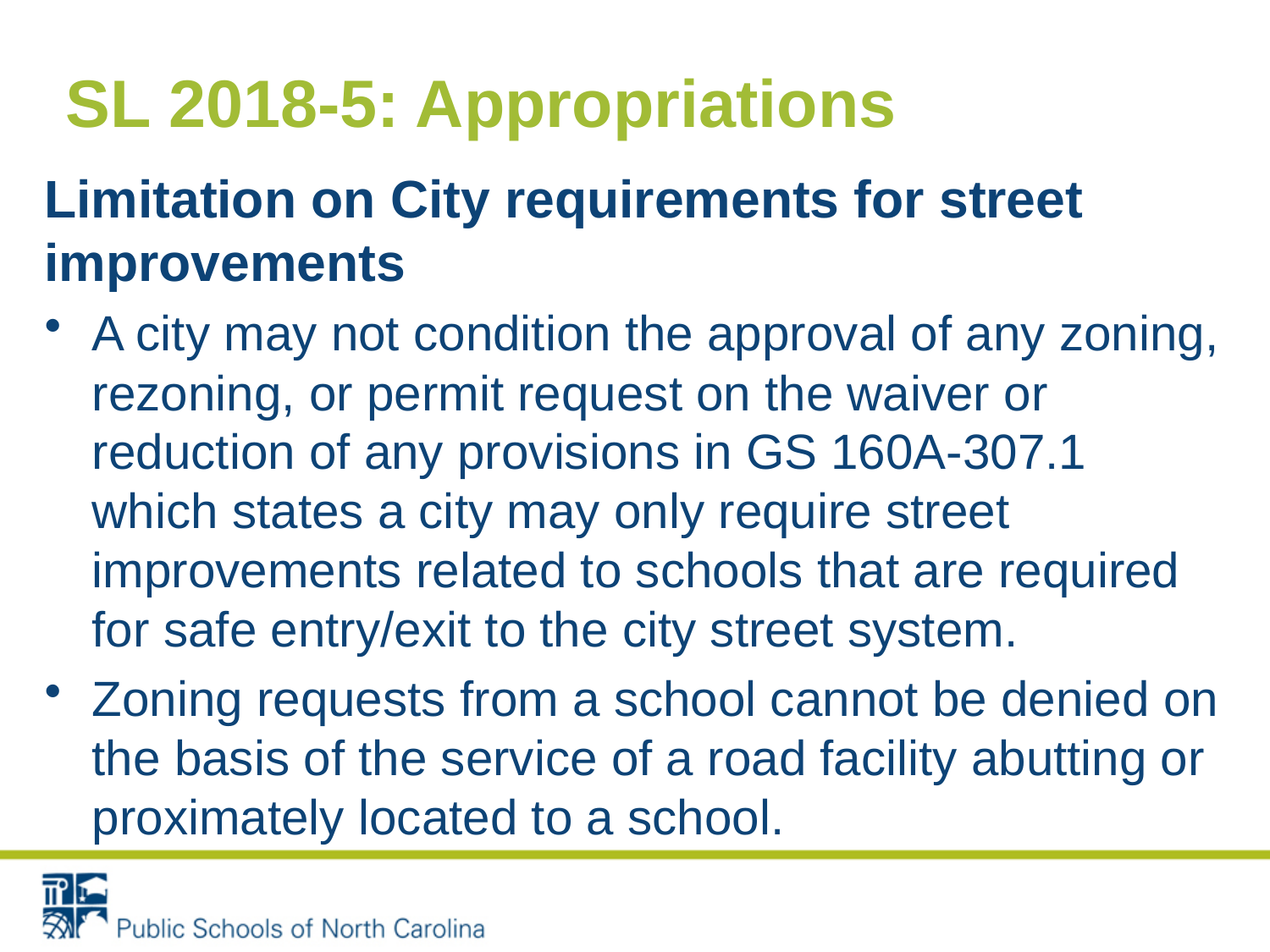

# SL 2018-5: Appropriations
Limitation on City requirements for street improvements
A city may not condition the approval of any zoning, rezoning, or permit request on the waiver or reduction of any provisions in GS 160A-307.1 which states a city may only require street improvements related to schools that are required for safe entry/exit to the city street system.
Zoning requests from a school cannot be denied on the basis of the service of a road facility abutting or proximately located to a school.